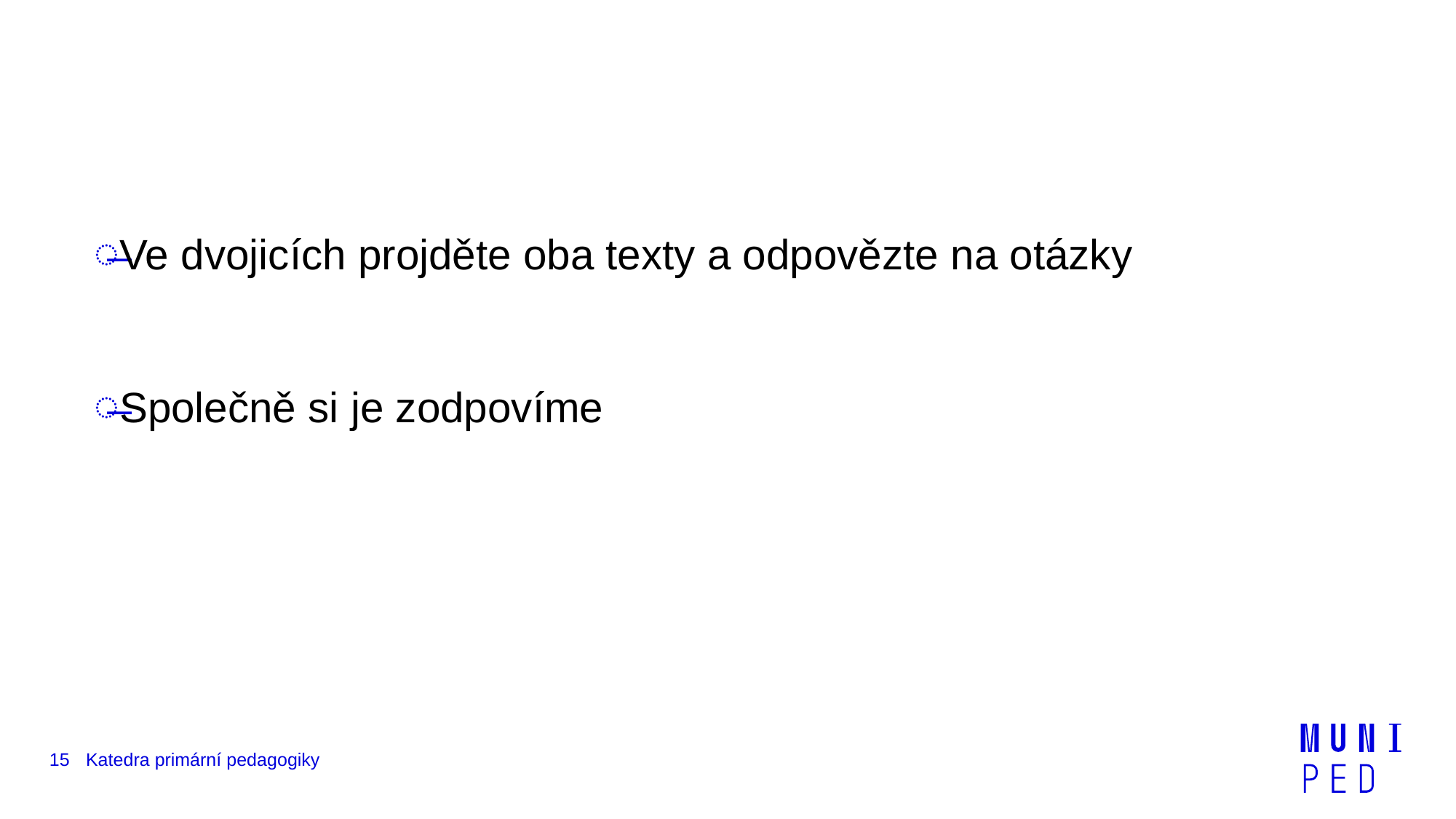

#
Ve dvojicích projděte oba texty a odpovězte na otázky

Společně si je zodpovíme
15
Katedra primární pedagogiky